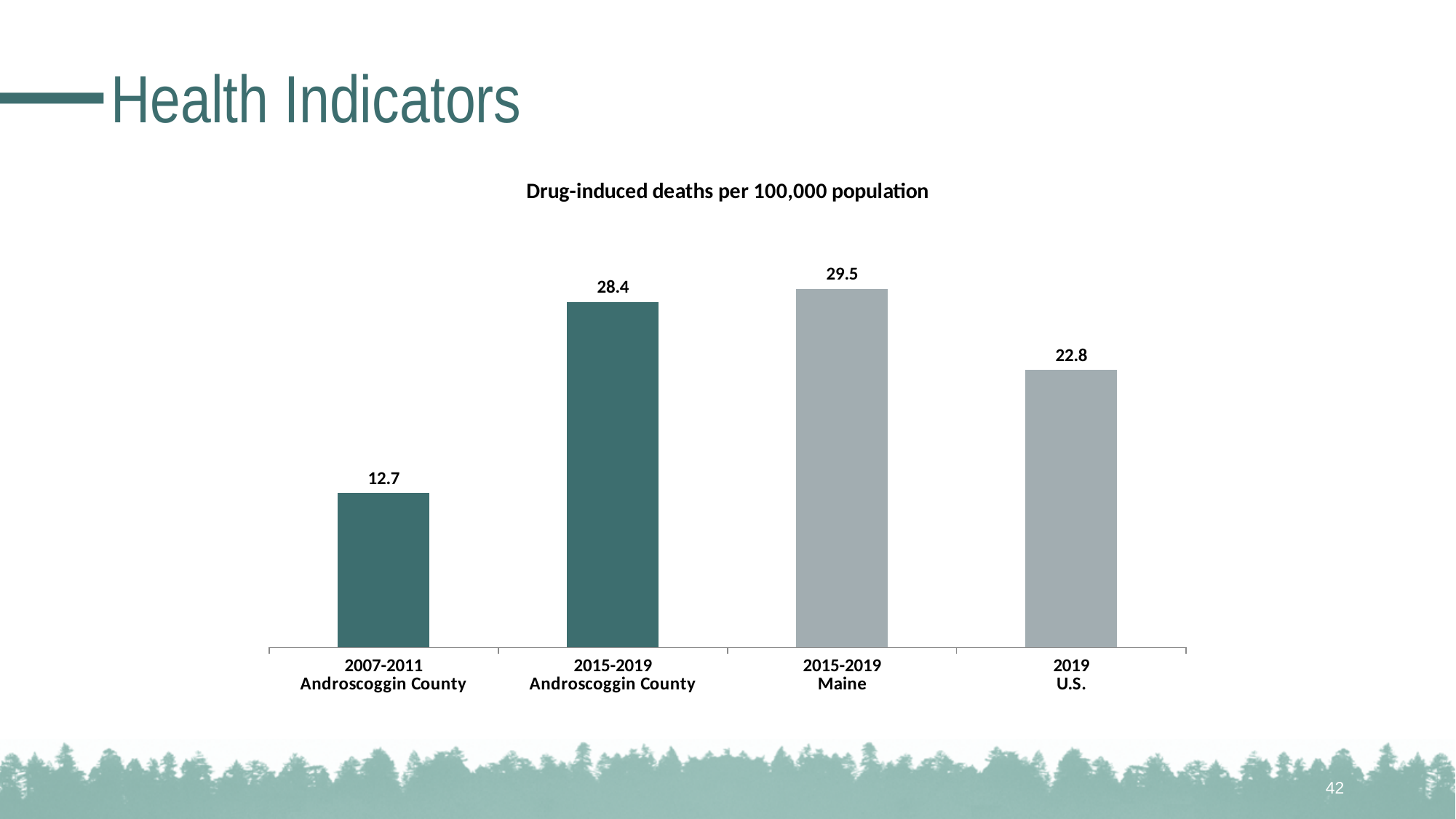

# Health Indicators

### Chart: Drug-induced deaths per 100,000 population

| Category | N/A |
|---|---|
| 2007-2011
Androscoggin County | 12.7 |
| 2015-2019
Androscoggin County | 28.4 |
| 2015-2019
Maine | 29.5 |
| 2019
U.S. | 22.8 |
42